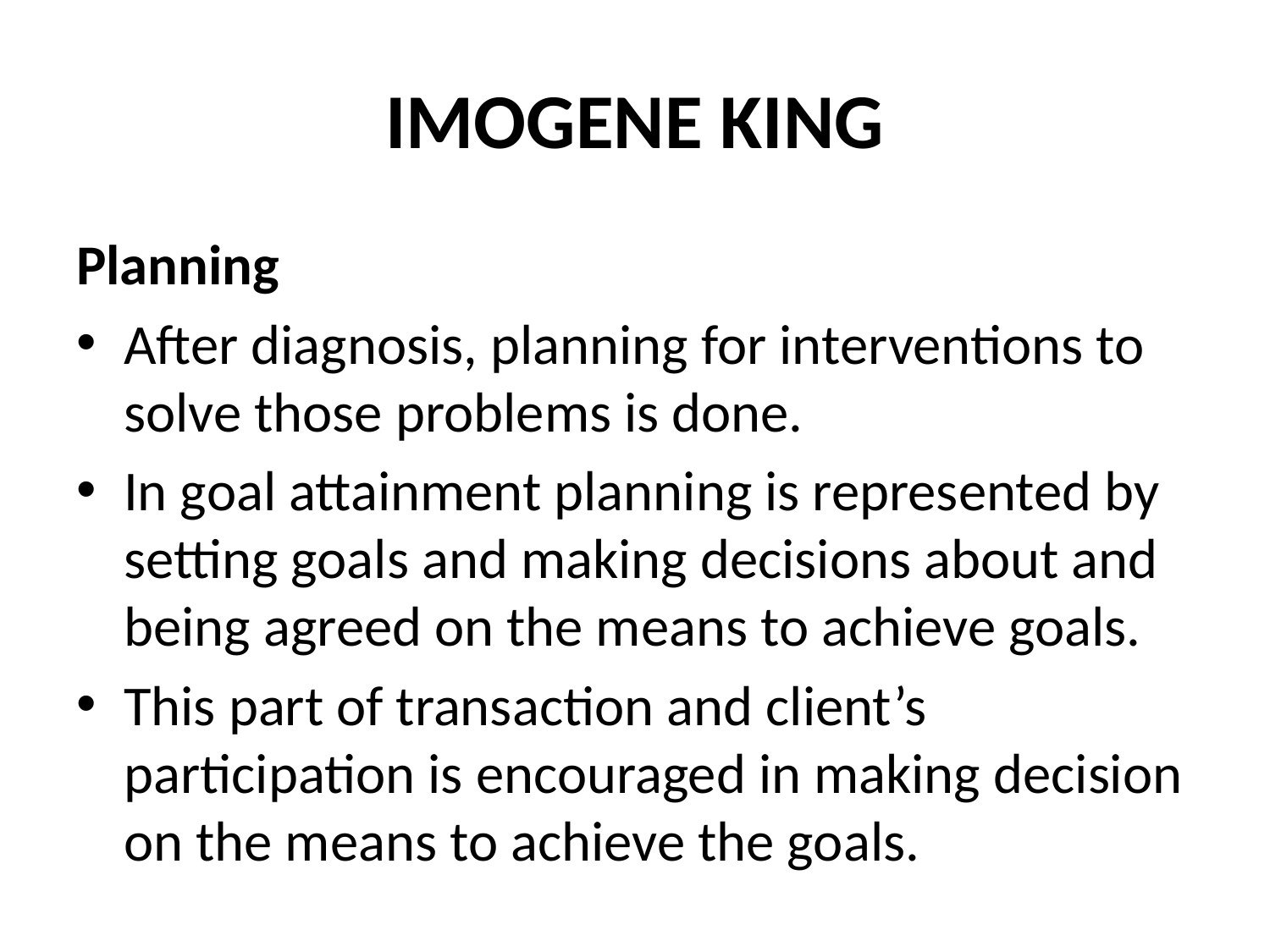

# IMOGENE KING
Planning
After diagnosis, planning for interventions to solve those problems is done.
In goal attainment planning is represented by setting goals and making decisions about and being agreed on the means to achieve goals.
This part of transaction and client’s participation is encouraged in making decision on the means to achieve the goals.